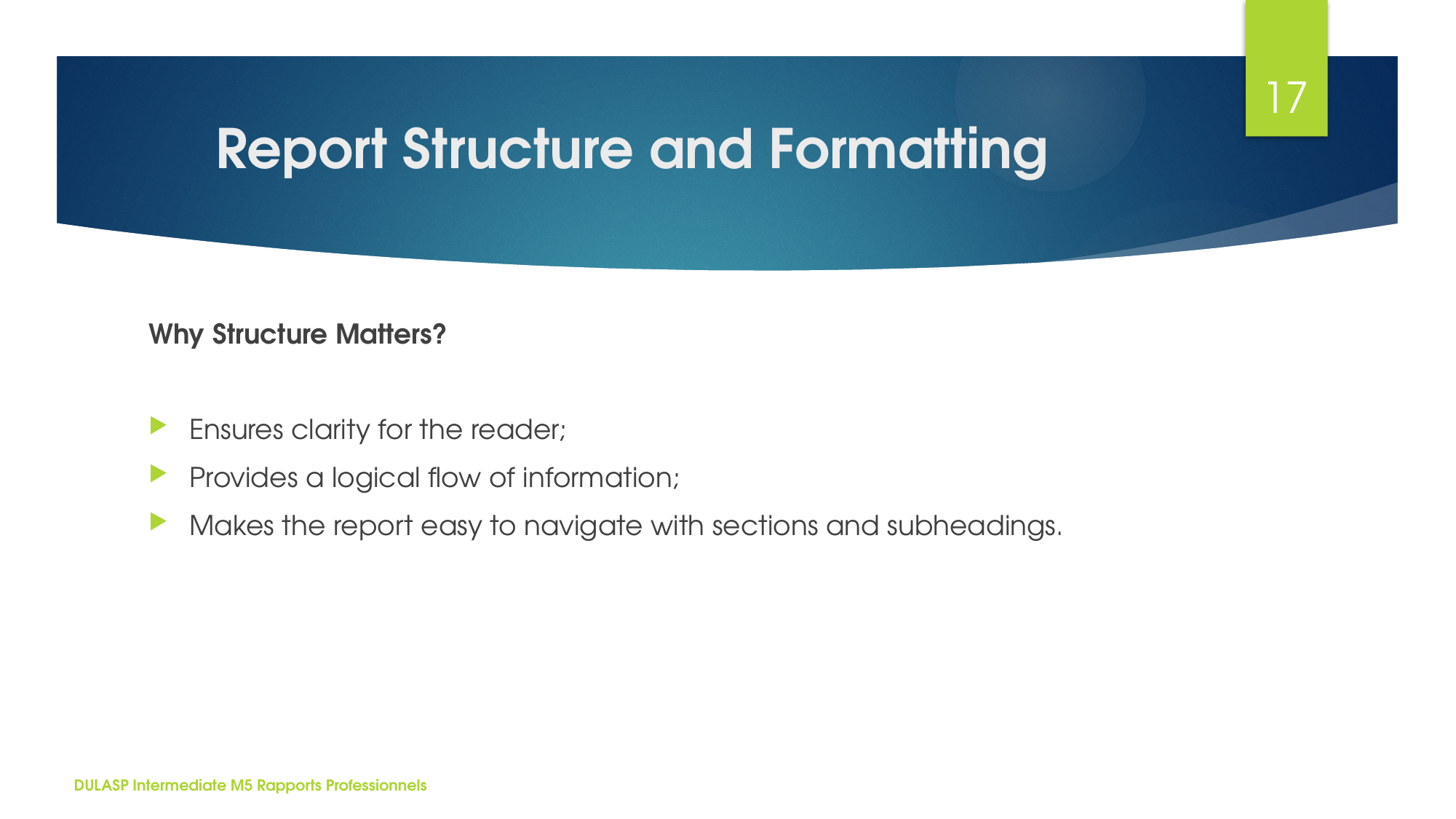

17
# Report Structure and Formatting
Why Structure Matters?

Ensures clarity for the reader;
Provides a logical flow of information;
Makes the report easy to navigate with sections and subheadings.

DULASP Intermediate M5 Rapports Professionnels